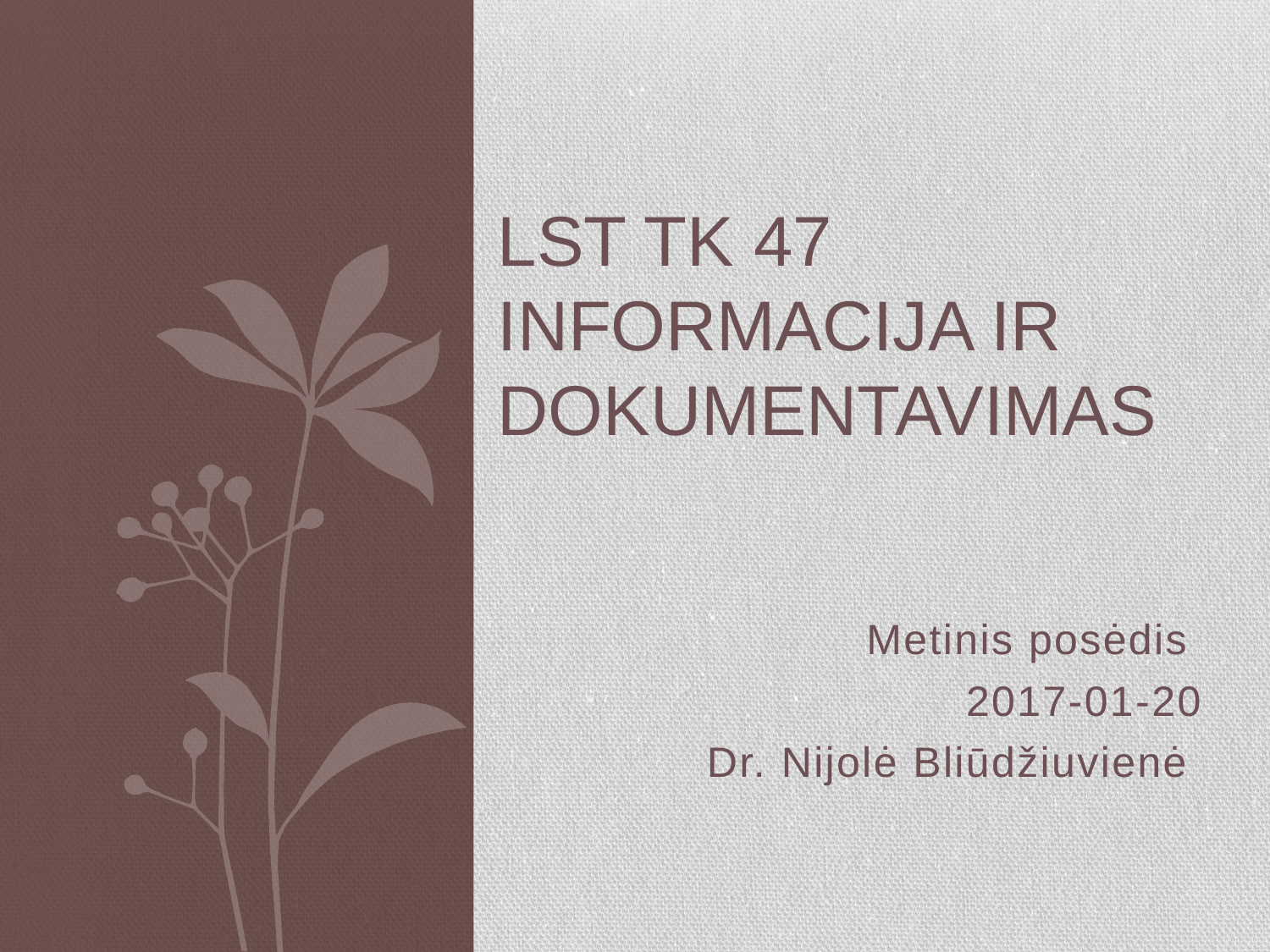

# LST TK 47 Informacija ir dokumentavimas
Metinis posėdis
2017-01-20
Dr. Nijolė Bliūdžiuvienė